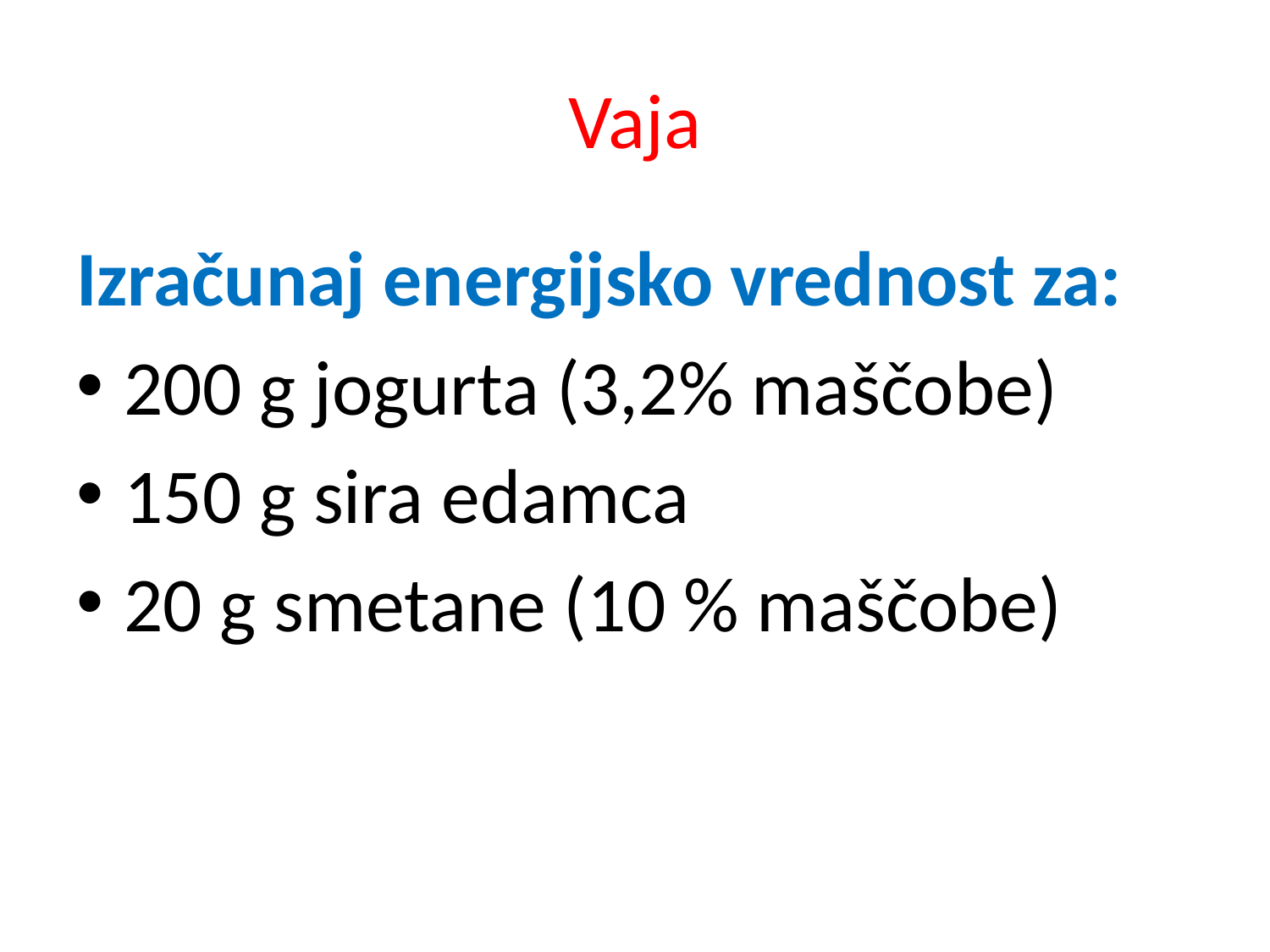

# Vaja
Izračunaj energijsko vrednost za:
200 g jogurta (3,2% maščobe)
150 g sira edamca
20 g smetane (10 % maščobe)